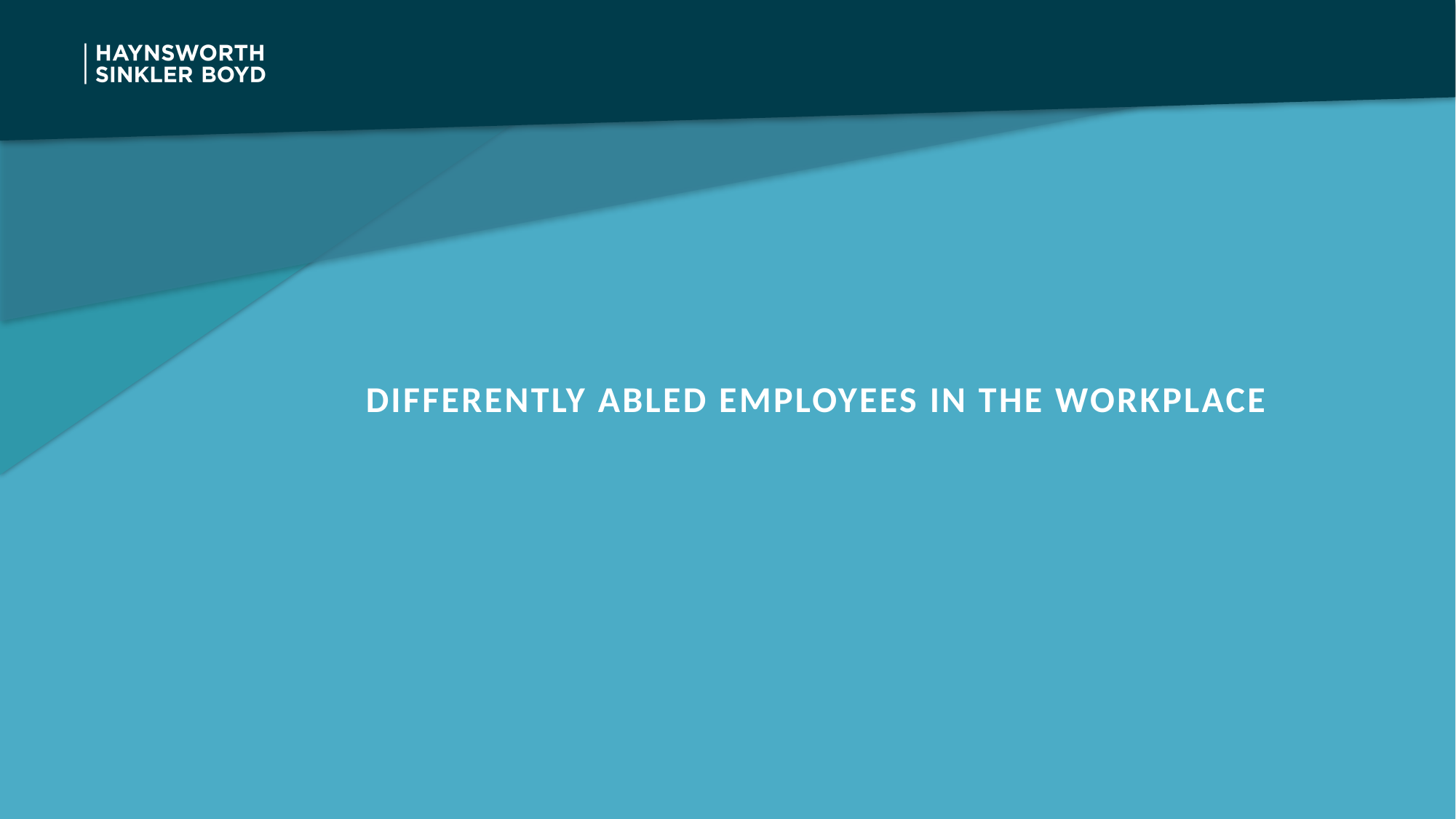

# Differently abled employees in the workplace